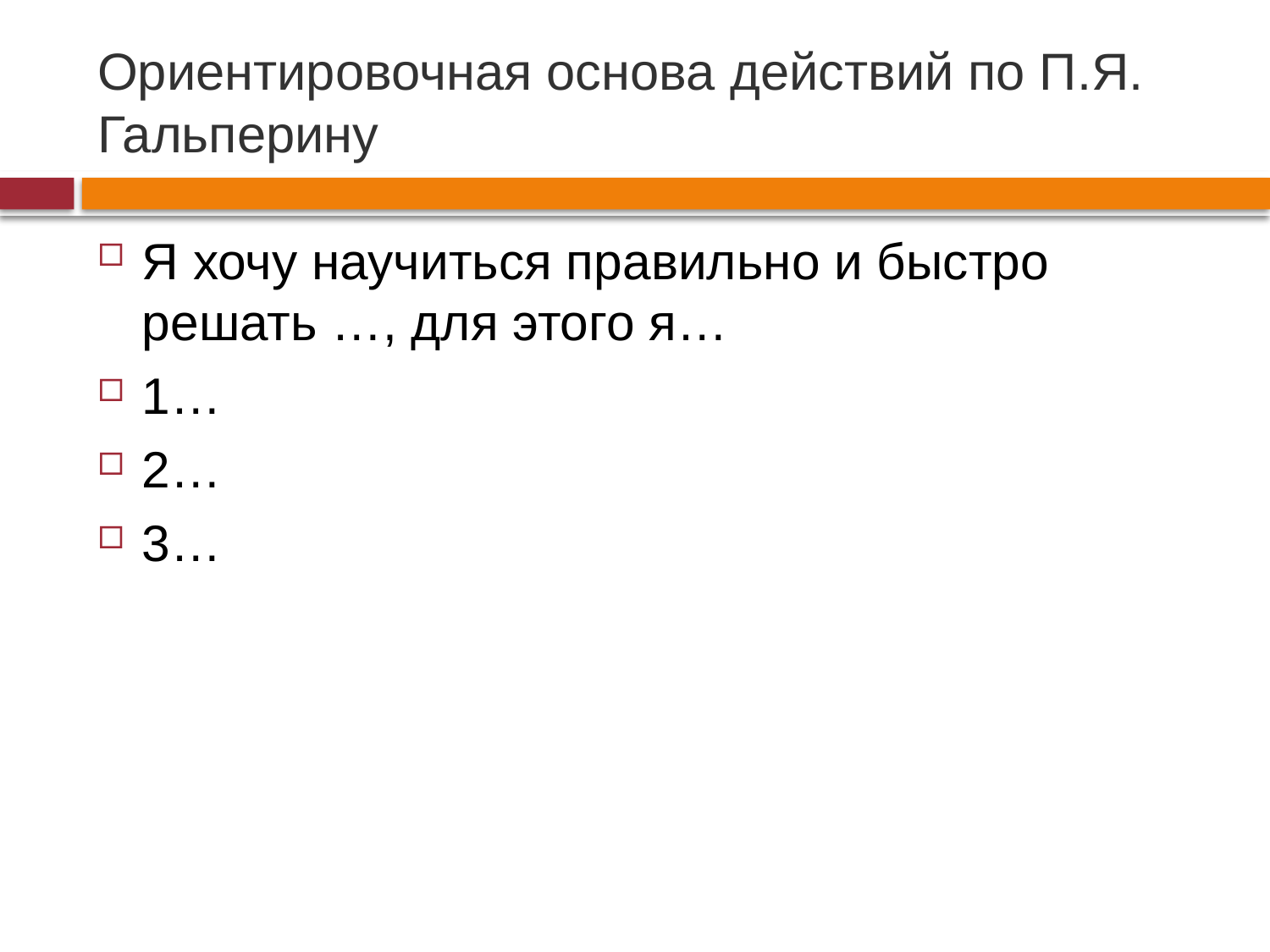

# Ориентировочная основа действий по П.Я. Гальперину
Я хочу научиться правильно и быстро решать …, для этого я…
1…
2…
3…